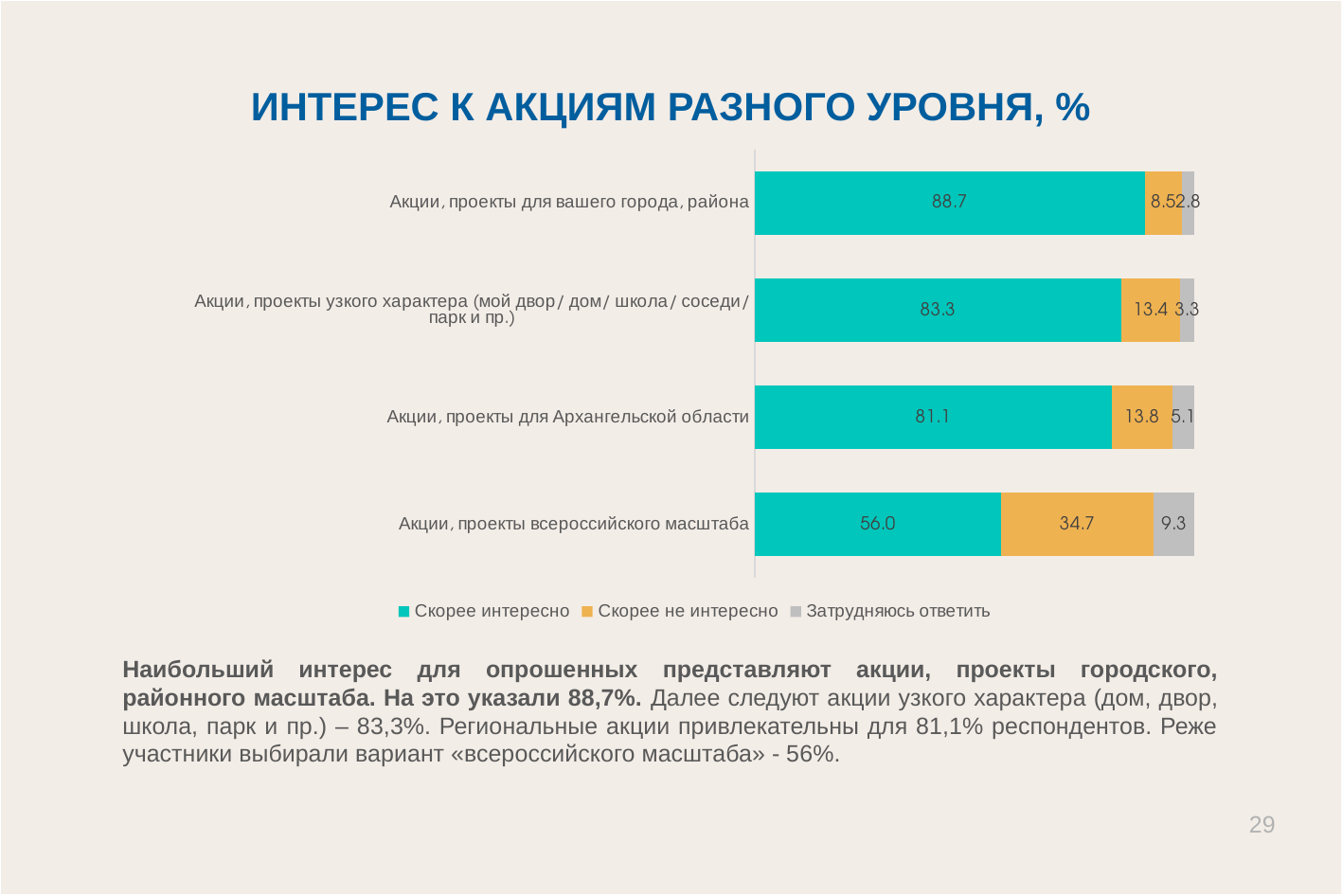

# ИНТЕРЕС К АКЦИЯМ РАЗНОГО УРОВНЯ, %

### Chart

| Category | Скорее интересно | Скорее не интересно | Затрудняюсь ответить |
|---|---|---|---|
| Акции, проекты для вашего города, района | 88.7 | 8.5 | 2.8 |
| Акции, проекты узкого характера (мой двор/ дом/ школа/ соседи/ парк и пр.) | 83.3 | 13.4 | 3.3 |
| Акции, проекты для Архангельской области | 81.1 | 13.8 | 5.1 |
| Акции, проекты всероссийского масштаба | 56.0 | 34.7 | 9.3 |
Наибольший интерес для опрошенных представляют акции, проекты городского, районного масштаба. На это указали 88,7%. Далее следуют акции узкого характера (дом, двор, школа, парк и пр.) – 83,3%. Региональные акции привлекательны для 81,1% респондентов. Реже участники выбирали вариант «всероссийского масштаба» - 56%.
29